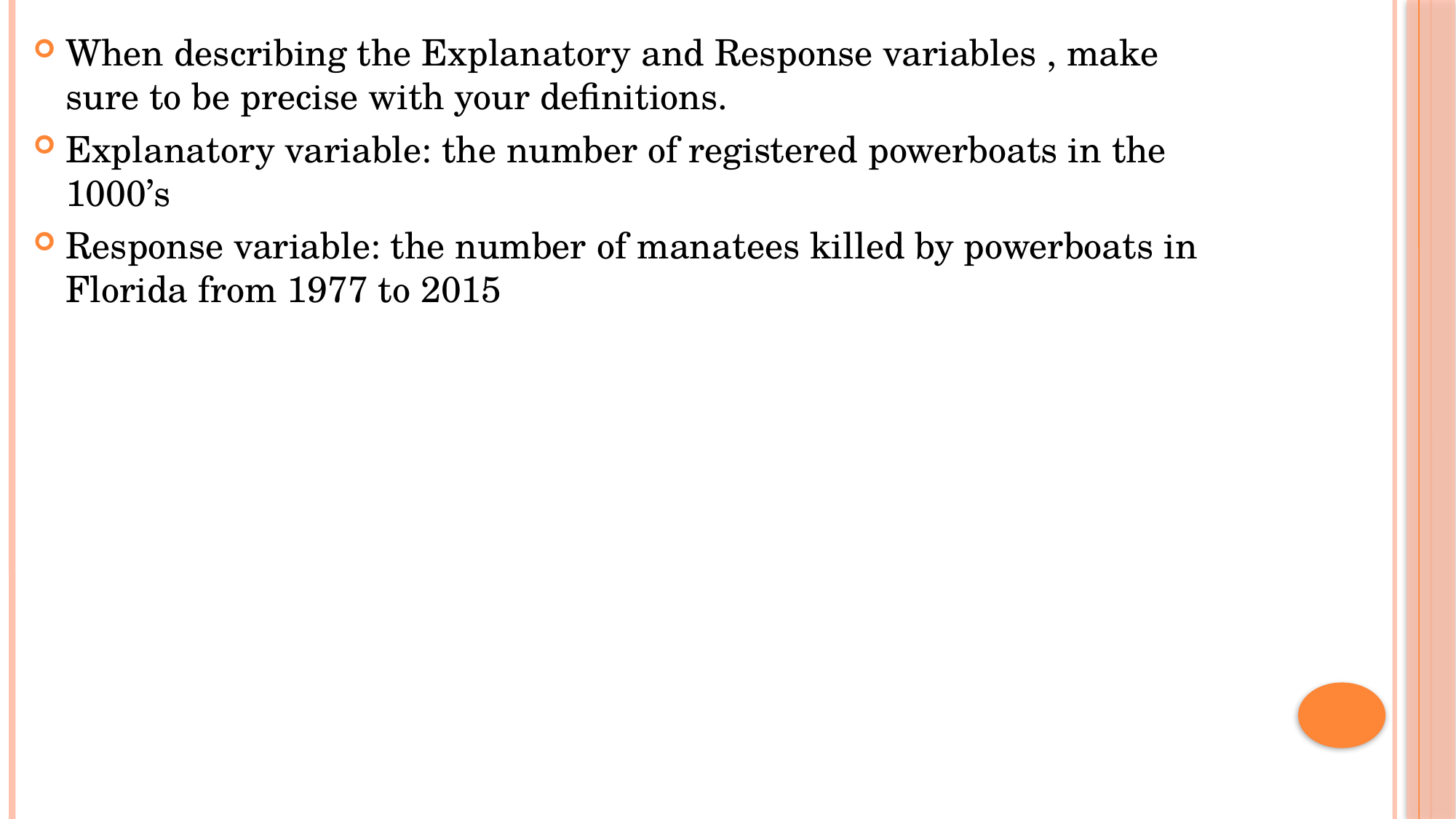

When describing the Explanatory and Response variables , make sure to be precise with your definitions.
Explanatory variable: the number of registered powerboats in the 1000’s
Response variable: the number of manatees killed by powerboats in Florida from 1977 to 2015